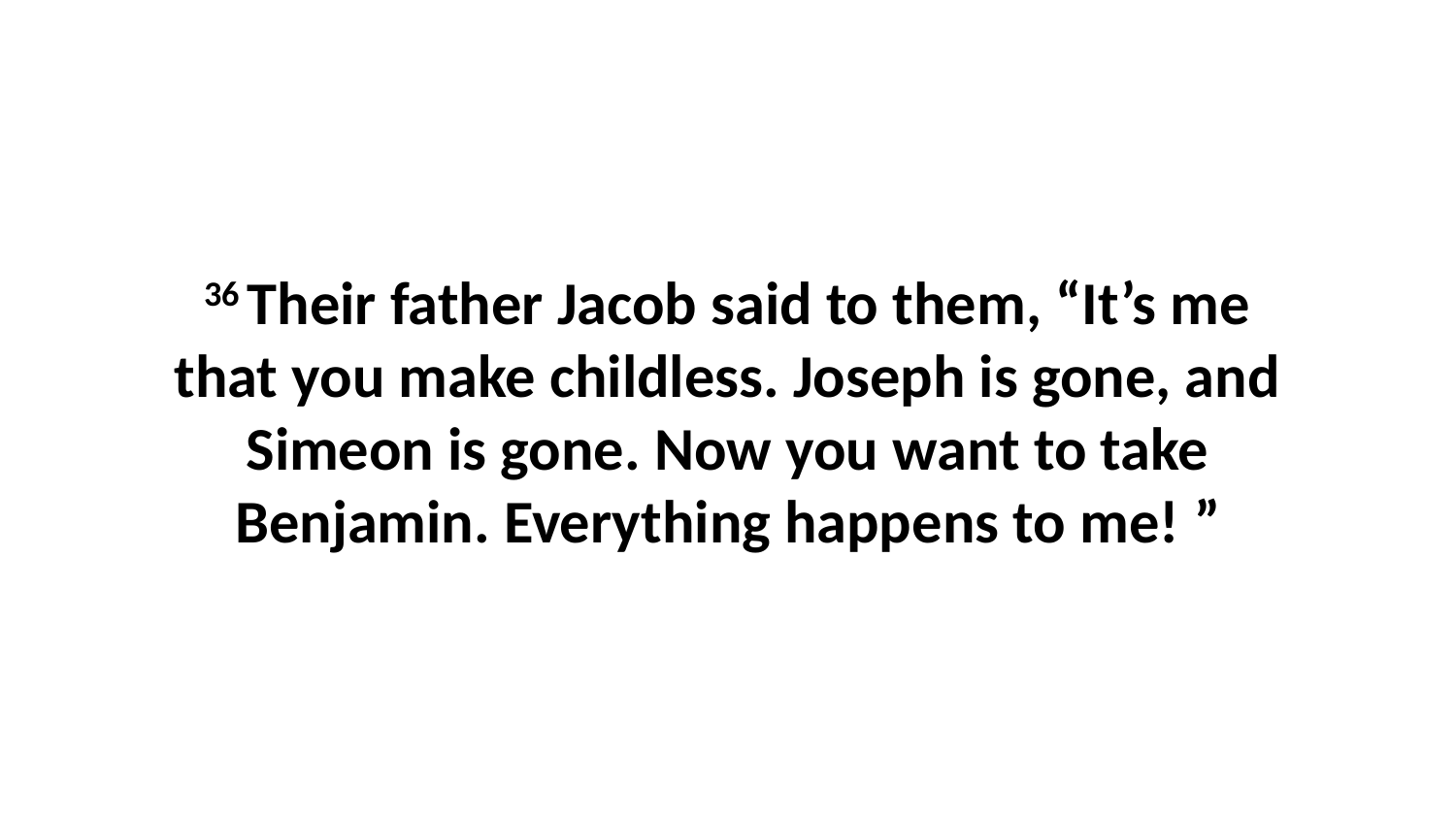

36 Their father Jacob said to them, “It’s me that you make childless. Joseph is gone, and Simeon is gone. Now you want to take Benjamin. Everything happens to me! ”